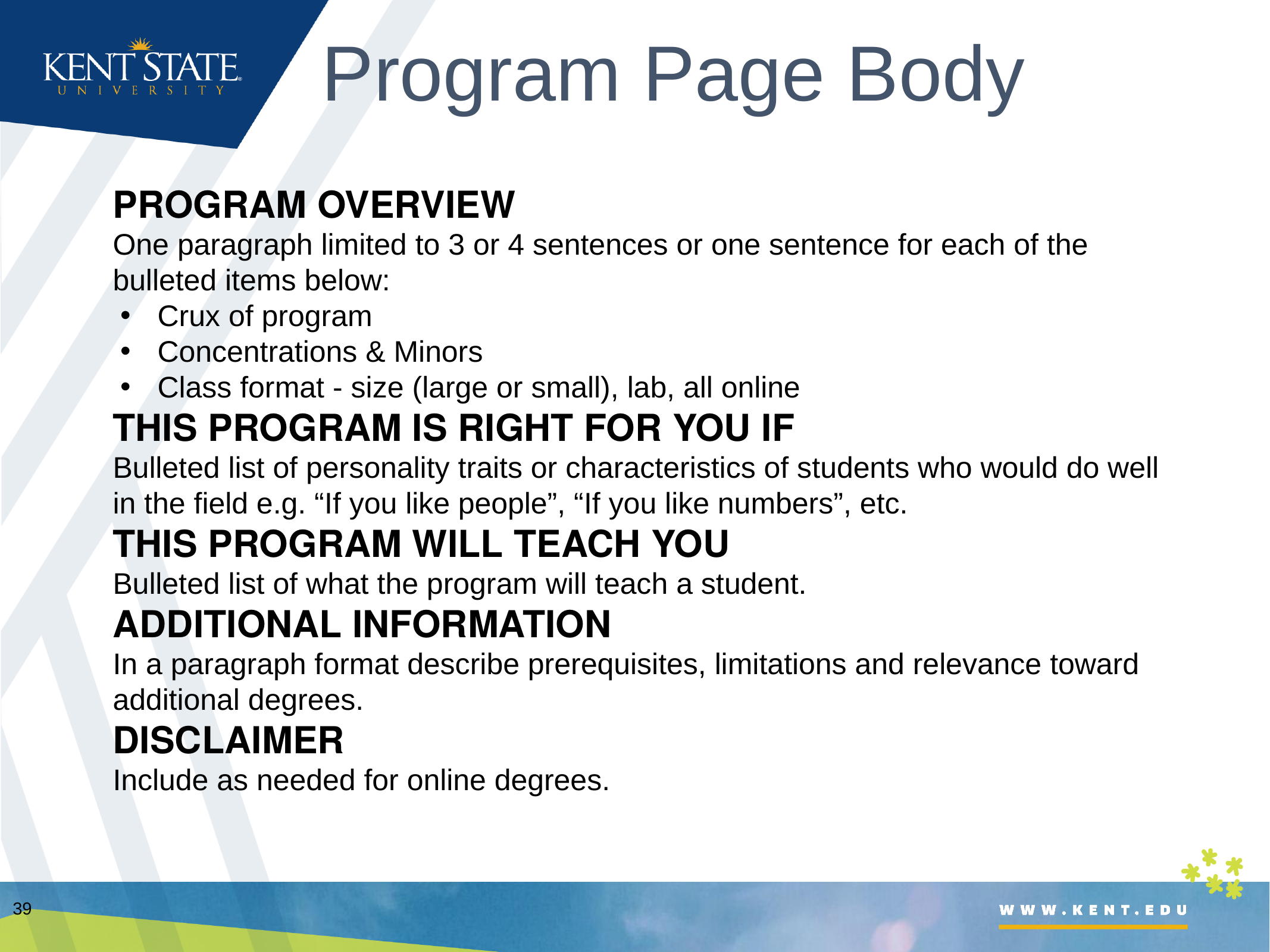

# Program Page Body
PROGRAM OVERVIEW
One paragraph limited to 3 or 4 sentences or one sentence for each of the bulleted items below:
Crux of program
Concentrations & Minors
Class format - size (large or small), lab, all online
THIS PROGRAM IS RIGHT FOR YOU IF
Bulleted list of personality traits or characteristics of students who would do well in the field e.g. “If you like people”, “If you like numbers”, etc.
THIS PROGRAM WILL TEACH YOU
Bulleted list of what the program will teach a student.
ADDITIONAL INFORMATION
In a paragraph format describe prerequisites, limitations and relevance toward additional degrees.
DISCLAIMER
Include as needed for online degrees.
39